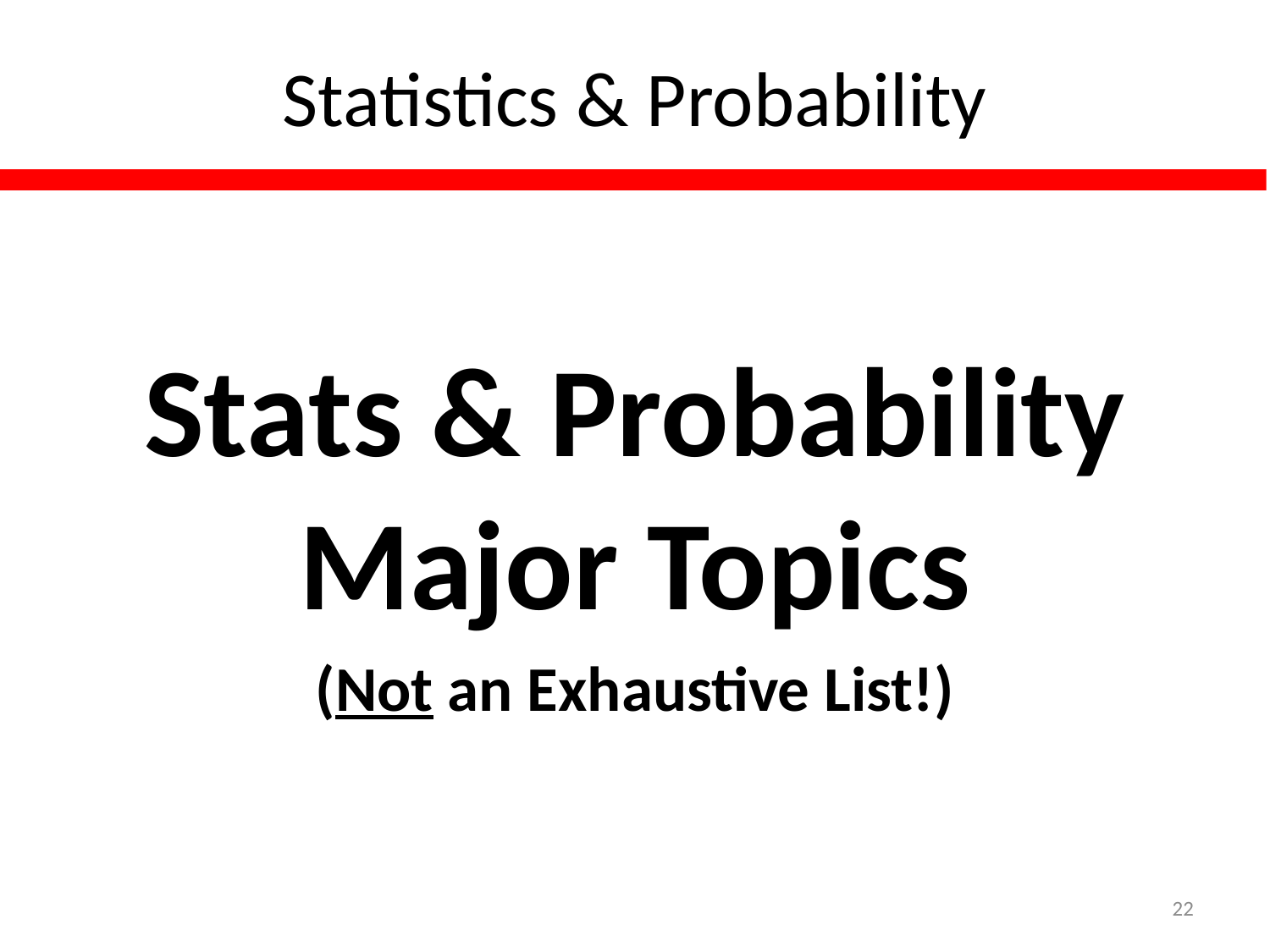

# Statistics & Probability

Stats & Probability Major Topics
(Not an Exhaustive List!)
22